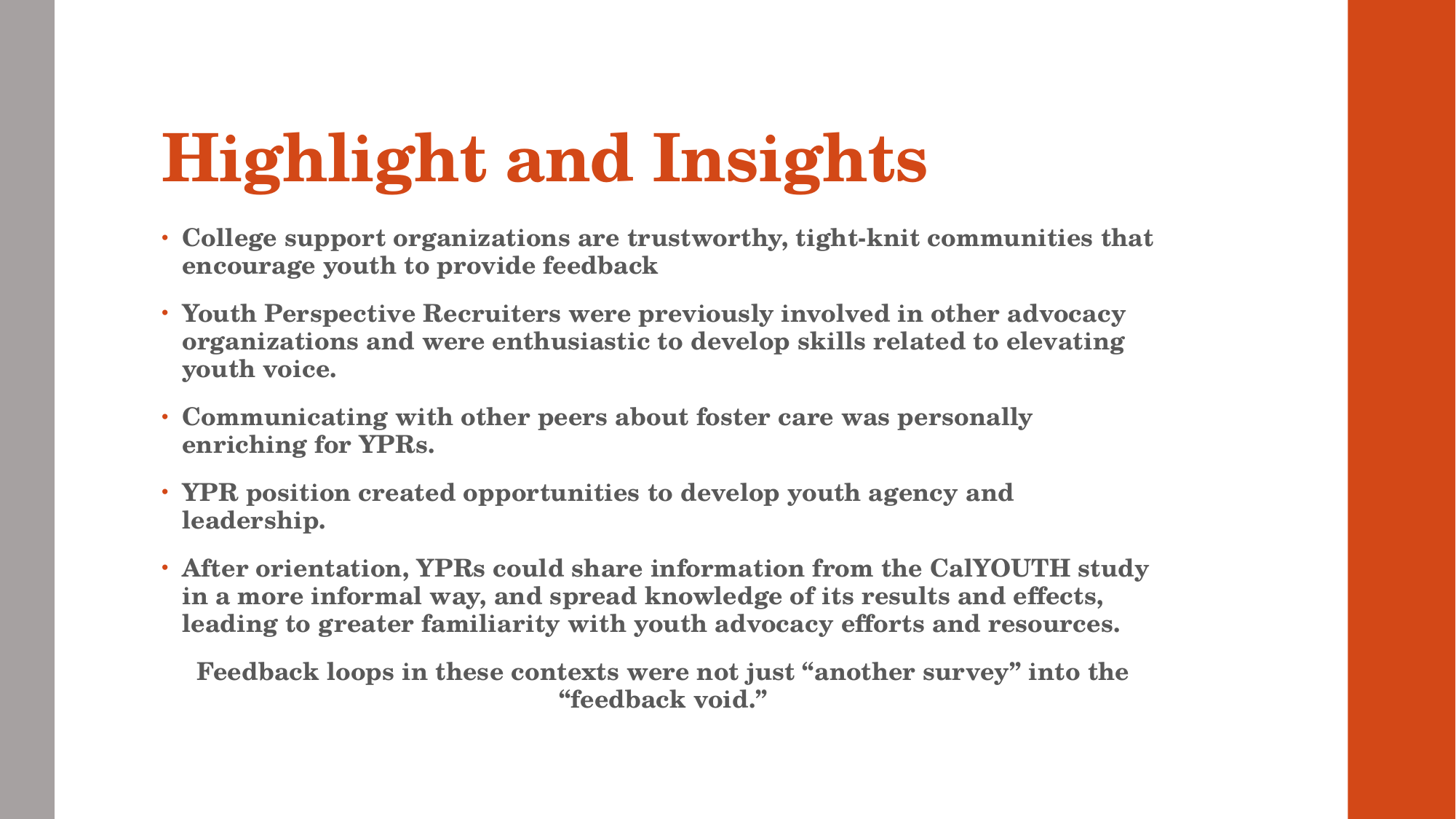

# Highlight and Insights
College support organizations are trustworthy, tight-knit communities that encourage youth to provide feedback
Youth Perspective Recruiters were previously involved in other advocacy organizations and were enthusiastic to develop skills related to elevating youth voice.
Communicating with other peers about foster care was personally enriching for YPRs.
YPR position created opportunities to develop youth agency and leadership.
After orientation, YPRs could share information from the CalYOUTH study in a more informal way, and spread knowledge of its results and effects, leading to greater familiarity with youth advocacy efforts and resources.
Feedback loops in these contexts were not just “another survey” into the “feedback void.”